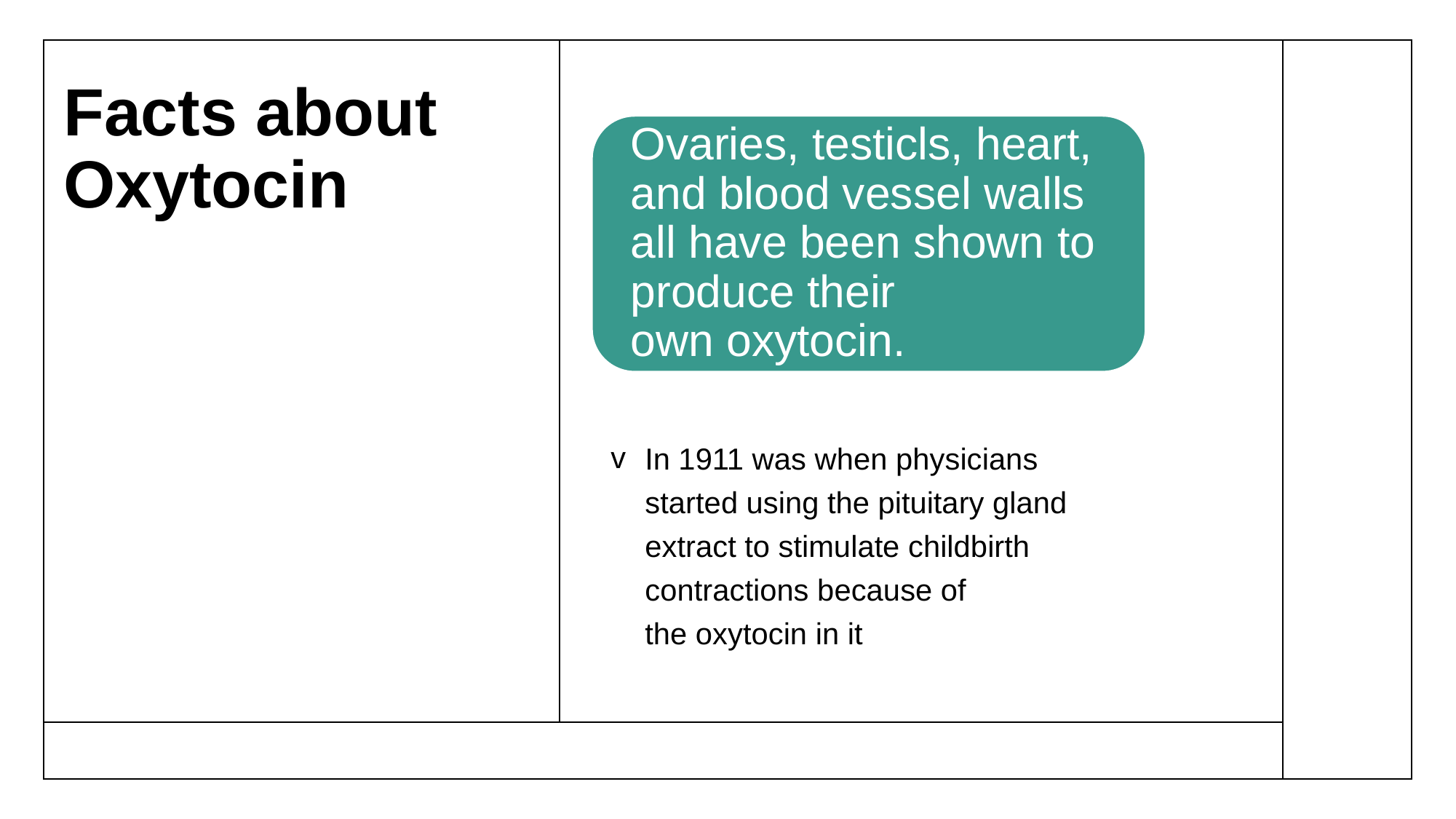

# Facts about Oxytocin
Ovaries, testicls, heart, and blood vessel walls all have been shown to produce their own oxytocin.
In 1911 was when physicians started using the pituitary gland extract to stimulate childbirth contractions because of the oxytocin in it